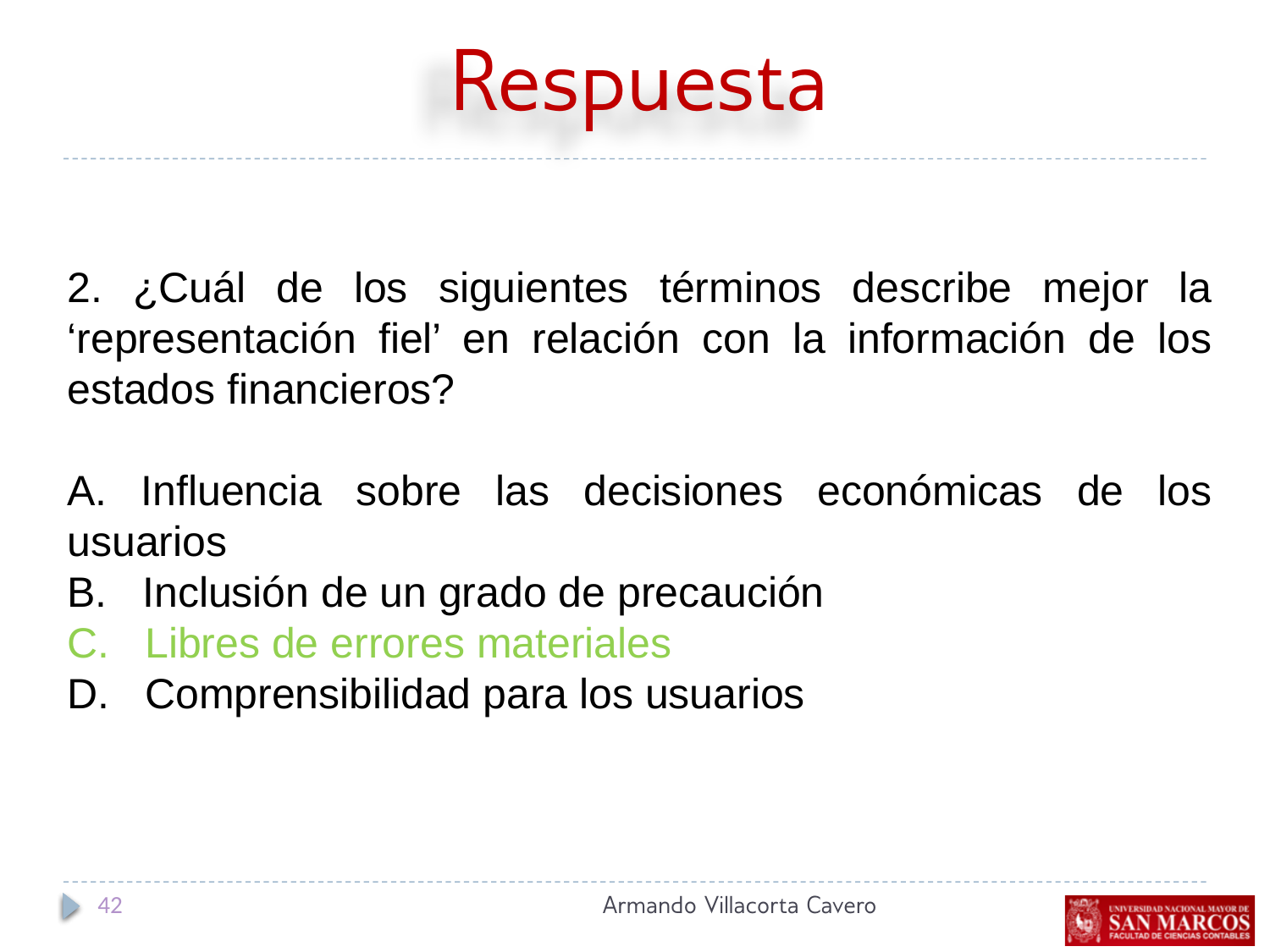

Respuesta

2. ¿Cuál de los siguientes términos describe mejor la ‘representación fiel’ en relación con la información de los estados financieros?

A. Influencia sobre las decisiones económicas de los usuarios
B.   Inclusión de un grado de precaución
C.   Libres de errores materiales
D.   Comprensibilidad para los usuarios
42
Armando Villacorta Cavero